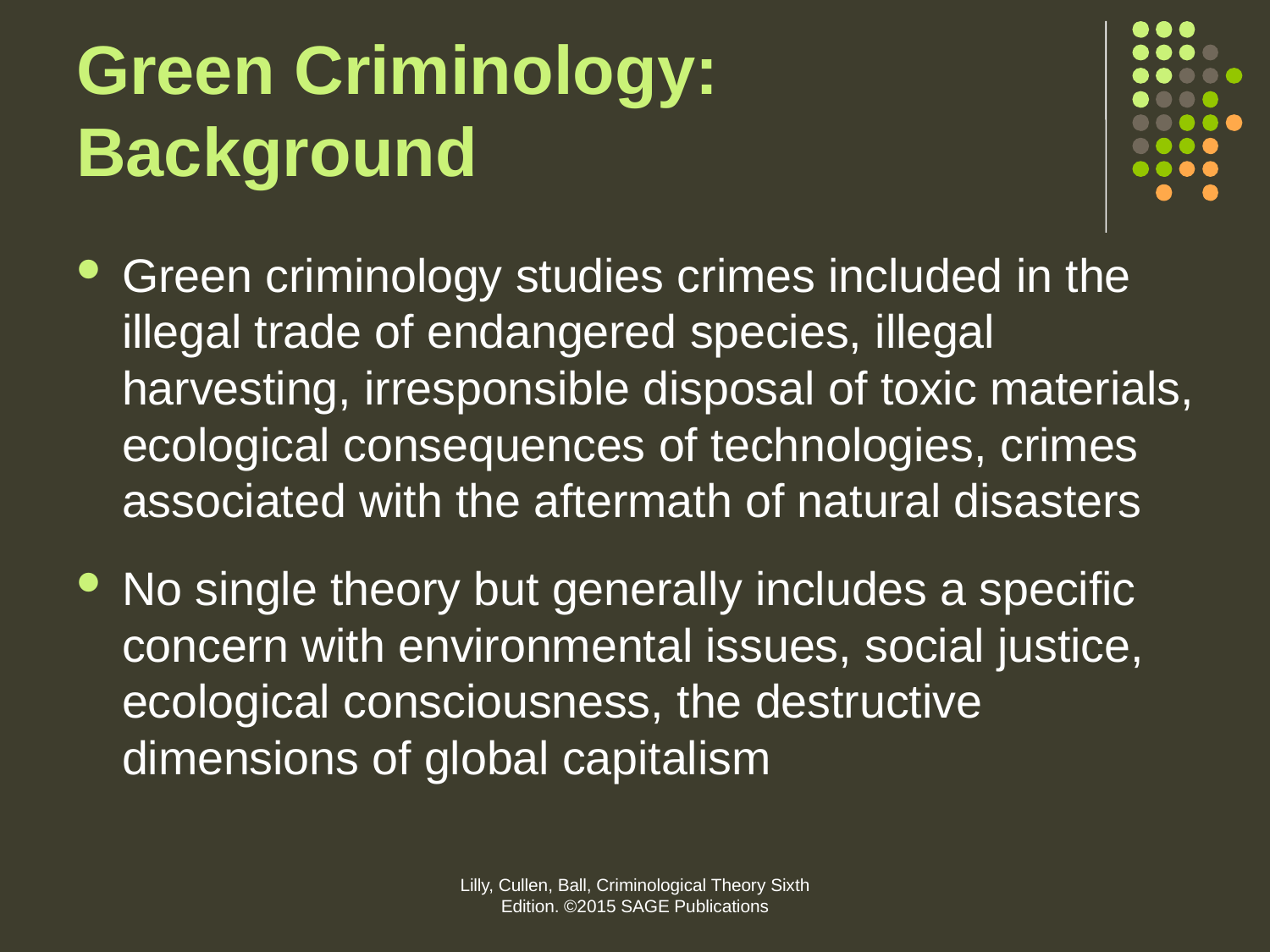

# Green Criminology: Background
Green criminology studies crimes included in the illegal trade of endangered species, illegal harvesting, irresponsible disposal of toxic materials, ecological consequences of technologies, crimes associated with the aftermath of natural disasters

No single theory but generally includes a specific concern with environmental issues, social justice, ecological consciousness, the destructive dimensions of global capitalism
Lilly, Cullen, Ball, Criminological Theory Sixth Edition. ©2015 SAGE Publications